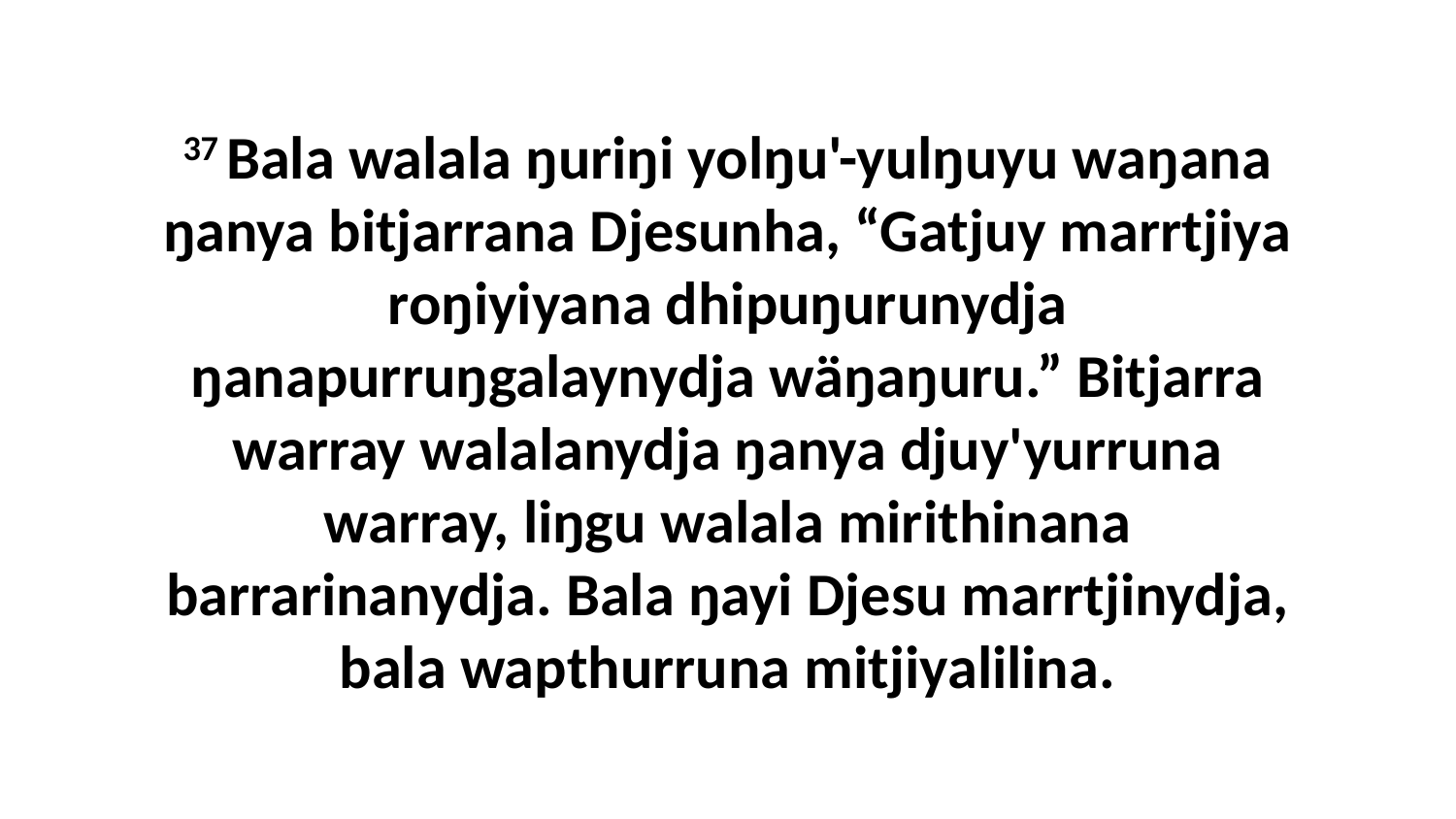

37 Bala walala ŋuriŋi yolŋu'-yulŋuyu waŋana ŋanya bitjarrana Djesunha, “Gatjuy marrtjiya roŋiyiyana dhipuŋurunydja ŋanapurruŋgalaynydja wäŋaŋuru.” Bitjarra warray walalanydja ŋanya djuy'yurruna warray, liŋgu walala mirithinana barrarinanydja. Bala ŋayi Djesu marrtjinydja, bala wapthurruna mitjiyalilina.